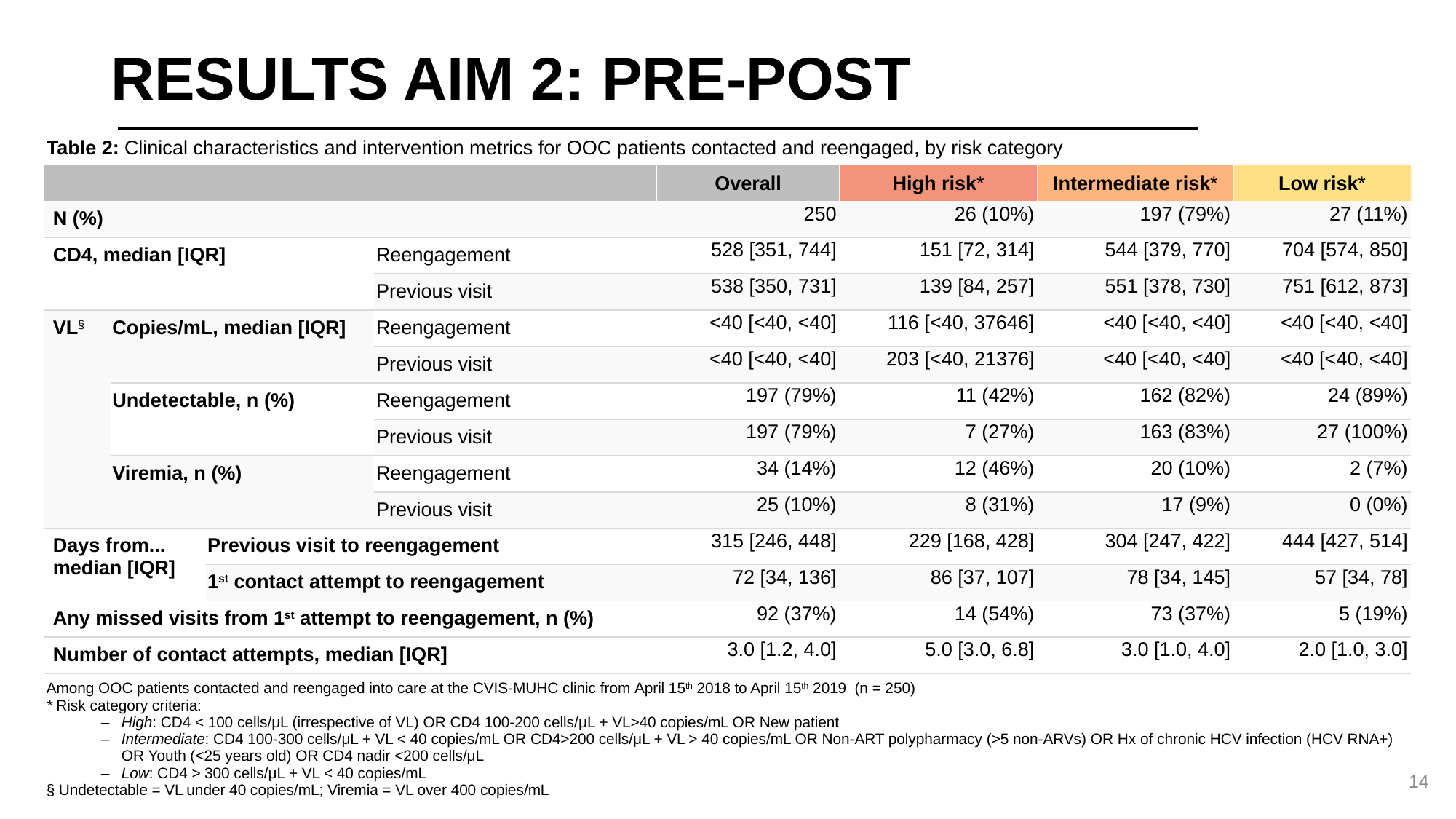

# Results Aim 2: Pre-Post
| Table 2: Clinical characteristics and intervention metrics for OOC patients contacted and reengaged, by risk category |  |  |  |  |  |  |  |
| --- | --- | --- | --- | --- | --- | --- | --- |
|  |  |  |  | Overall | High risk\* | Intermediate risk\* | Low risk\* |
| N (%) |  |  |  | 250 | 26 (10%) | 197 (79%) | 27 (11%) |
| CD4, median [IQR] |  |  | Reengagement | 528 [351, 744] | 151 [72, 314] | 544 [379, 770] | 704 [574, 850] |
|  |  |  | Previous visit | 538 [350, 731] | 139 [84, 257] | 551 [378, 730] | 751 [612, 873] |
| VL§ | Copies/mL, median [IQR] |  | Reengagement | <40 [<40, <40] | 116 [<40, 37646] | <40 [<40, <40] | <40 [<40, <40] |
|  |  |  | Previous visit | <40 [<40, <40] | 203 [<40, 21376] | <40 [<40, <40] | <40 [<40, <40] |
|  | Undetectable, n (%) |  | Reengagement | 197 (79%) | 11 (42%) | 162 (82%) | 24 (89%) |
|  |  |  | Previous visit | 197 (79%) | 7 (27%) | 163 (83%) | 27 (100%) |
|  | Viremia, n (%) |  | Reengagement | 34 (14%) | 12 (46%) | 20 (10%) | 2 (7%) |
|  |  |  | Previous visit | 25 (10%) | 8 (31%) | 17 (9%) | 0 (0%) |
| Days from... median [IQR] |  | Previous visit to reengagement |  | 315 [246, 448] | 229 [168, 428] | 304 [247, 422] | 444 [427, 514] |
|  |  | 1st contact attempt to reengagement |  | 72 [34, 136] | 86 [37, 107] | 78 [34, 145] | 57 [34, 78] |
| Any missed visits from 1st attempt to reengagement, n (%) |  |  |  | 92 (37%) | 14 (54%) | 73 (37%) | 5 (19%) |
| Number of contact attempts, median [IQR] |  |  |  | 3.0 [1.2, 4.0] | 5.0 [3.0, 6.8] | 3.0 [1.0, 4.0] | 2.0 [1.0, 3.0] |
| Among OOC patients contacted and reengaged into care at the CVIS-MUHC clinic from April 15th 2018 to April 15th 2019 (n = 250) \* Risk category criteria: High: CD4 < 100 cells/μL (irrespective of VL) OR CD4 100-200 cells/μL + VL>40 copies/mL OR New patient Intermediate: CD4 100-300 cells/μL + VL < 40 copies/mL OR CD4>200 cells/μL + VL > 40 copies/mL OR Non-ART polypharmacy (>5 non-ARVs) OR Hx of chronic HCV infection (HCV RNA+) OR Youth (<25 years old) OR CD4 nadir <200 cells/μL Low: CD4 > 300 cells/μL + VL < 40 copies/mL § Undetectable = VL under 40 copies/mL; Viremia = VL over 400 copies/mL |  |  |  |  |  |  |  |
14